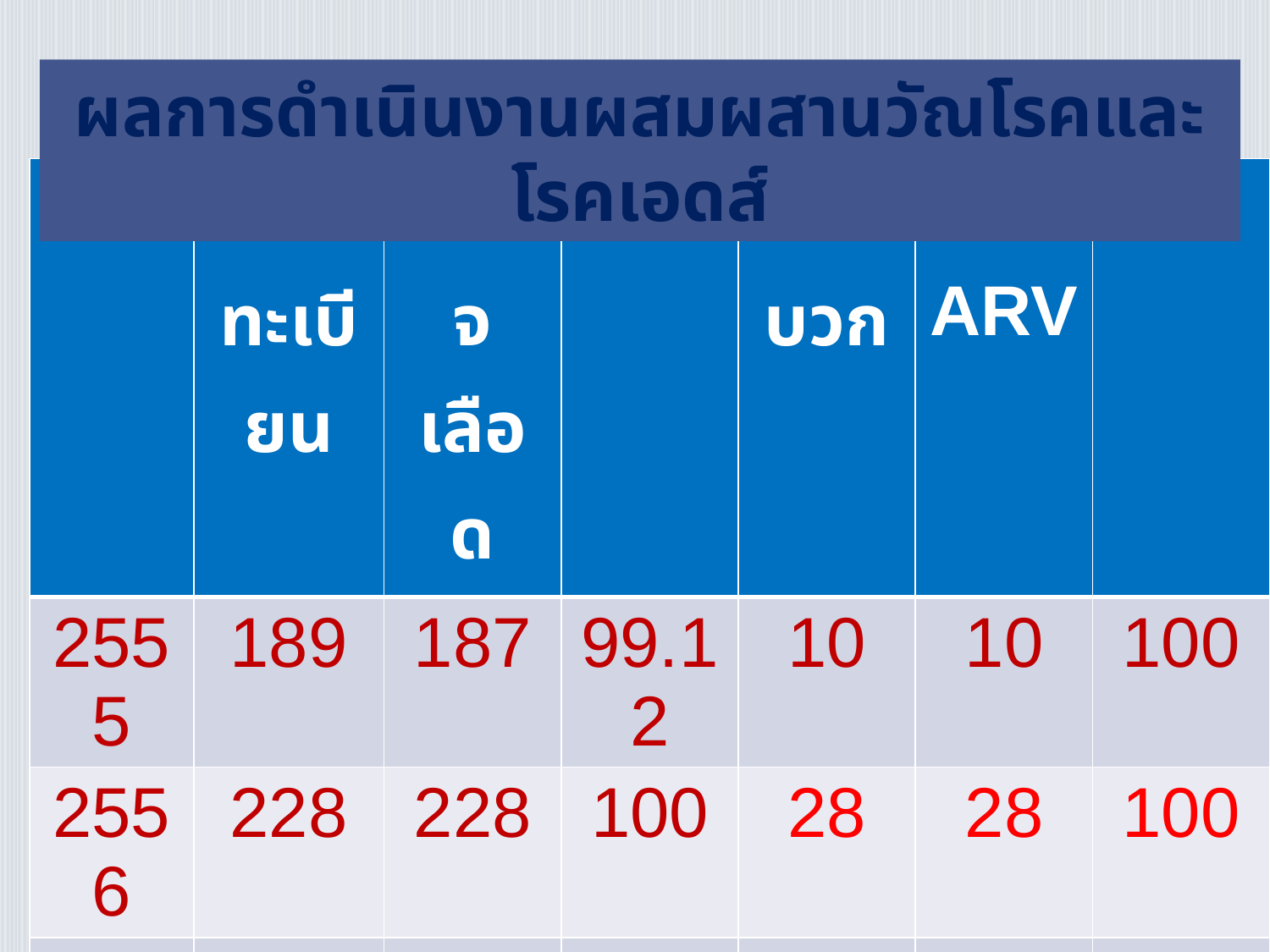

ผลการดำเนินงานผสมผสานวัณโรคและโรคเอดส์
|  | ขึ้นทะเบียน | ตรวจเลือด | % | ผลบวก | ได้รับ ARV | % |
| --- | --- | --- | --- | --- | --- | --- |
| 2555 | 189 | 187 | 99.12 | 10 | 10 | 100 |
| 2556 | 228 | 228 | 100 | 28 | 28 | 100 |
| 2557 | 174 | 174 | 100 | 13 | 13 | 100 |
| 2558 ธ.ค.57-31 มี.ค.58 | 110 | 110 | 100 | 8 | 8 | 100 |